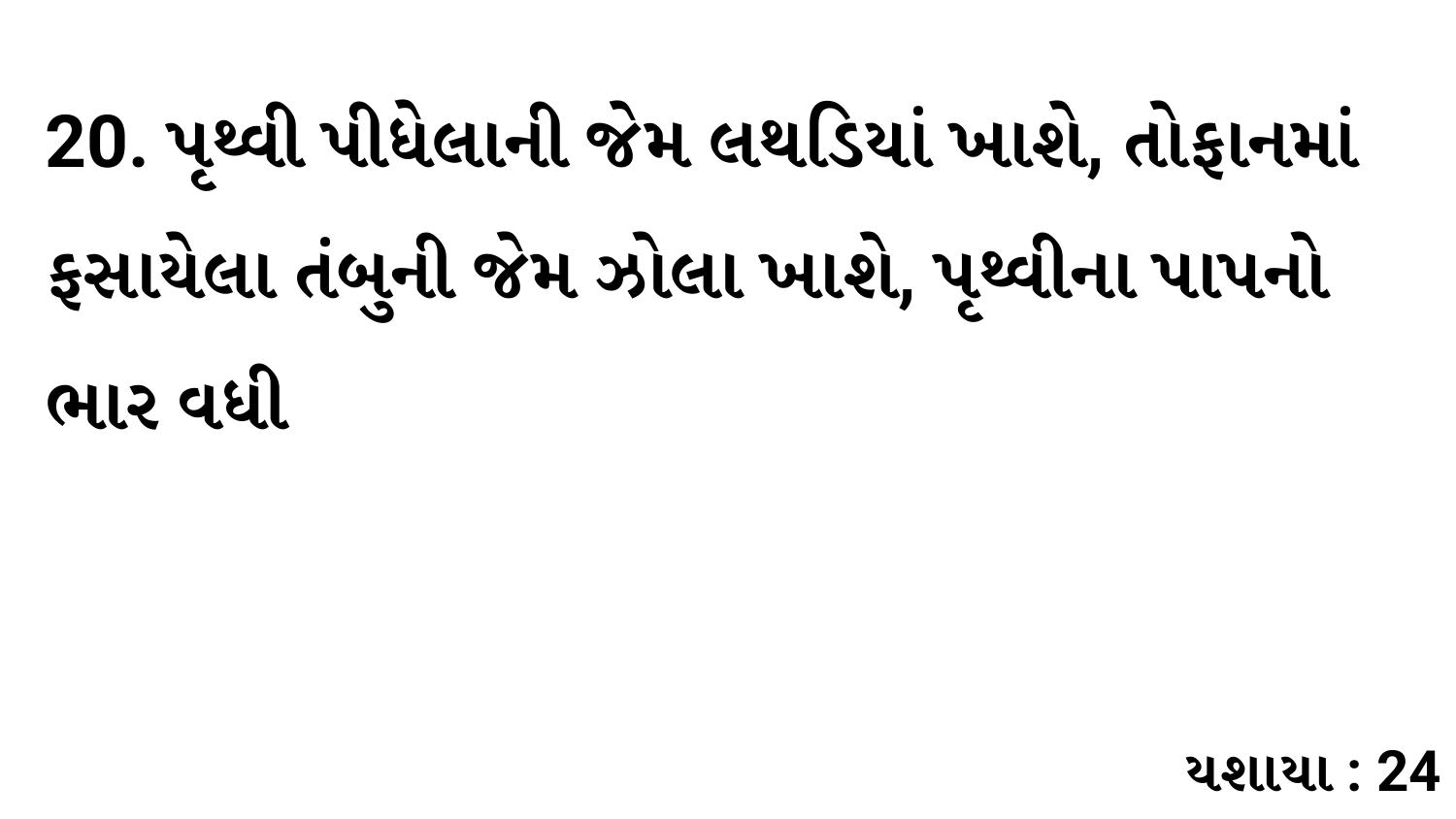

20. પૃથ્વી પીધેલાની જેમ લથડિયાં ખાશે, તોફાનમાં ફસાયેલા તંબુની જેમ ઝોલા ખાશે, પૃથ્વીના પાપનો ભાર વધી
યશાયા : 24